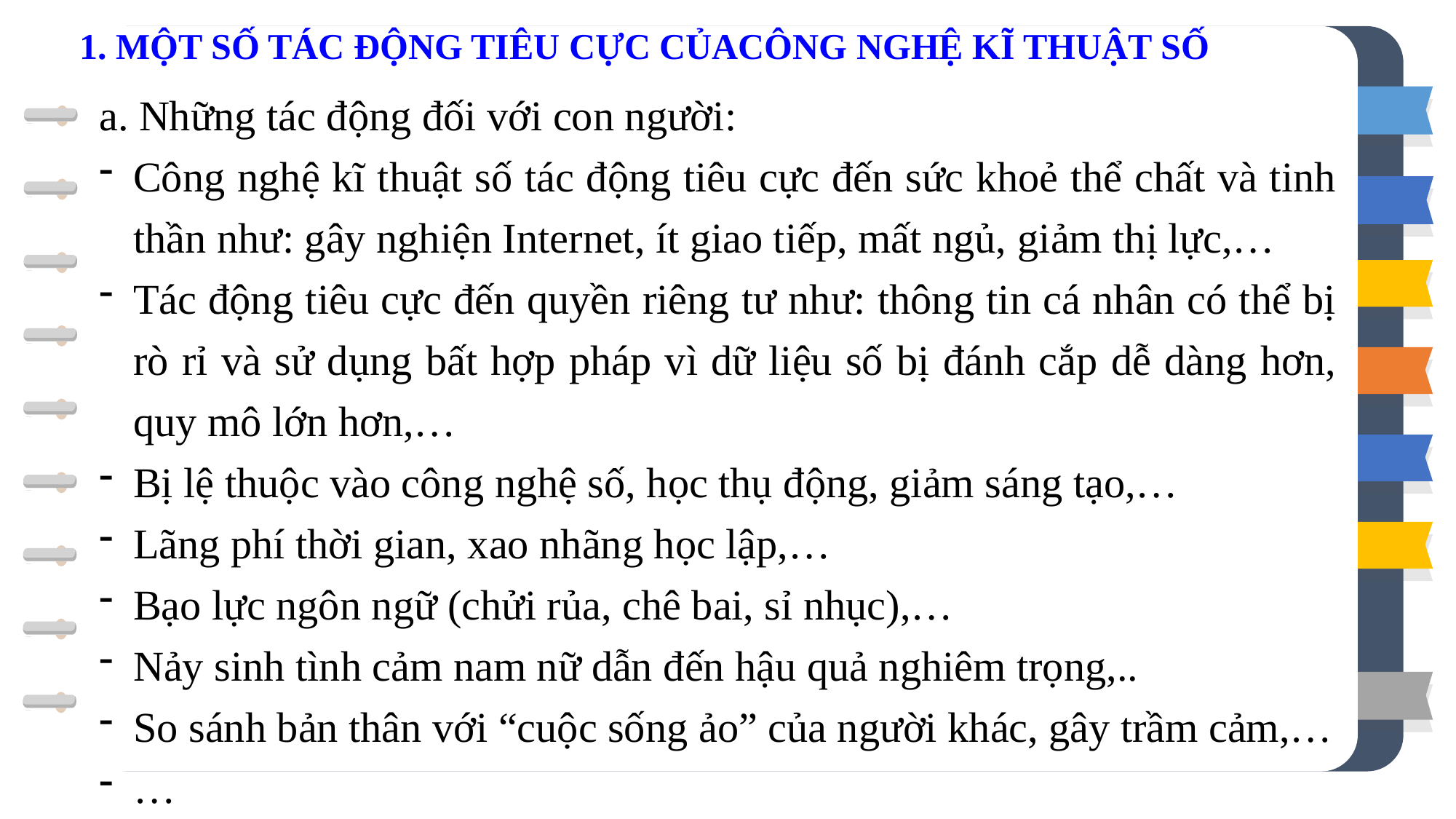

1. MỘT SỐ TÁC ĐỘNG TIÊU CỰC CỦACÔNG NGHỆ KĨ THUẬT SỐ
a. Những tác động đối với con người:
Công nghệ kĩ thuật số tác động tiêu cực đến sức khoẻ thể chất và tinh thần như: gây nghiện Internet, ít giao tiếp, mất ngủ, giảm thị lực,…
Tác động tiêu cực đến quyền riêng tư như: thông tin cá nhân có thể bị rò rỉ và sử dụng bất hợp pháp vì dữ liệu số bị đánh cắp dễ dàng hơn, quy mô lớn hơn,…
Bị lệ thuộc vào công nghệ số, học thụ động, giảm sáng tạo,…
Lãng phí thời gian, xao nhãng học lập,…
Bạo lực ngôn ngữ (chửi rủa, chê bai, sỉ nhục),…
Nảy sinh tình cảm nam nữ dẫn đến hậu quả nghiêm trọng,..
So sánh bản thân với “cuộc sống ảo” của người khác, gây trầm cảm,…
…